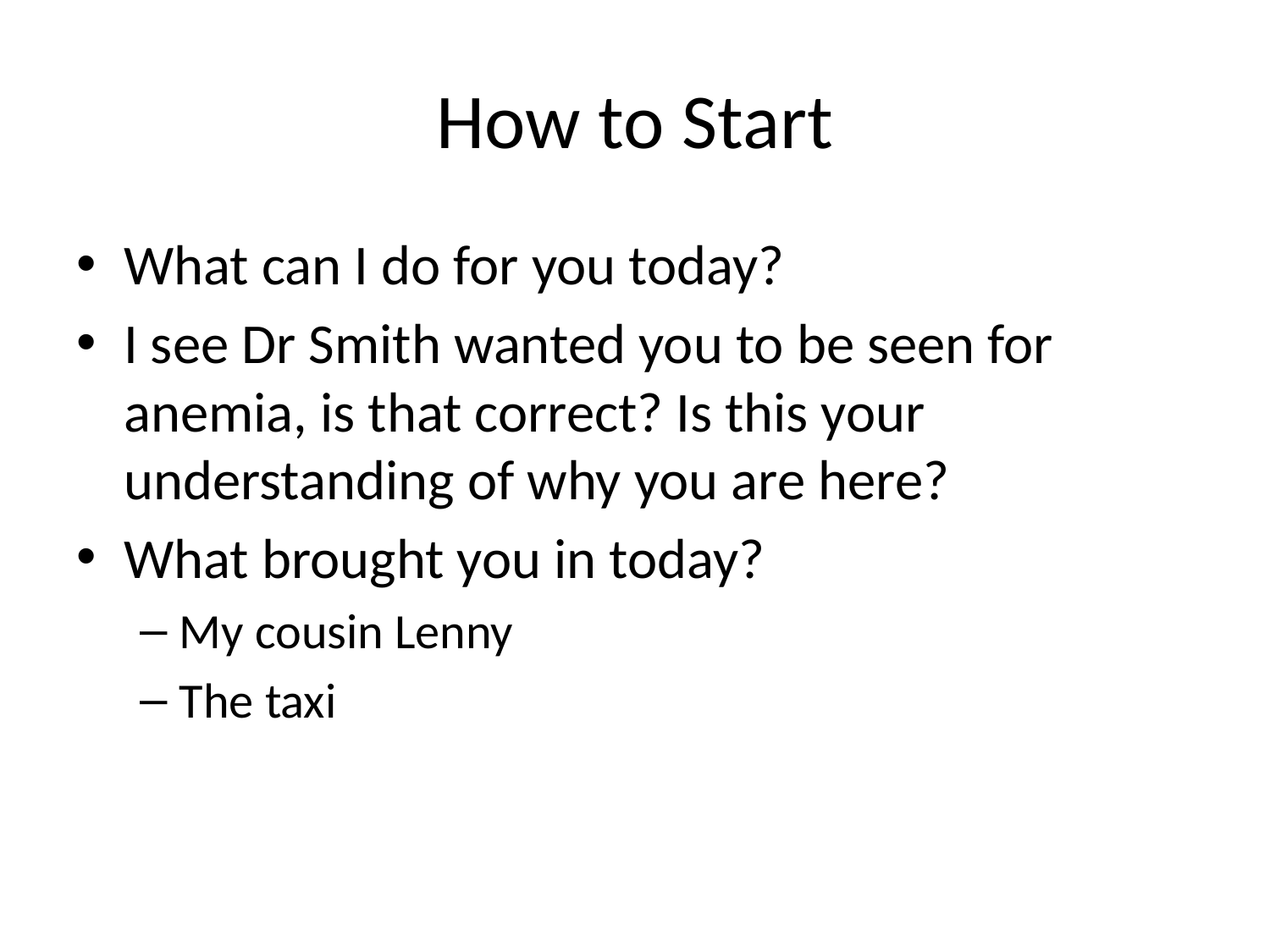

# How to Start
What can I do for you today?
I see Dr Smith wanted you to be seen for anemia, is that correct? Is this your understanding of why you are here?
What brought you in today?
My cousin Lenny
The taxi